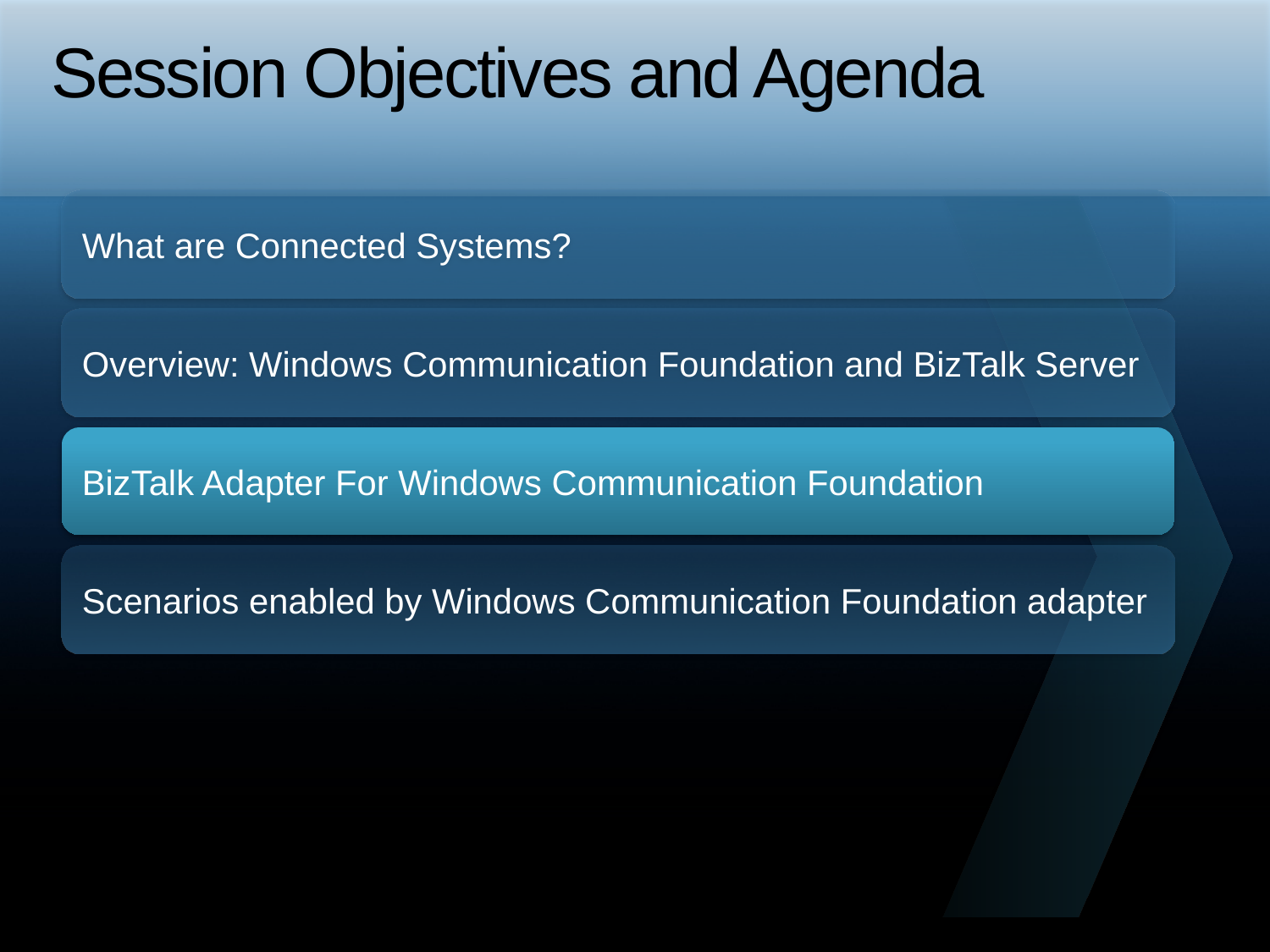

# Session Objectives and Agenda
What are Connected Systems?

Overview: Windows Communication Foundation and BizTalk Server
BizTalk Adapter For Windows Communication Foundation
Scenarios enabled by Windows Communication Foundation adapter